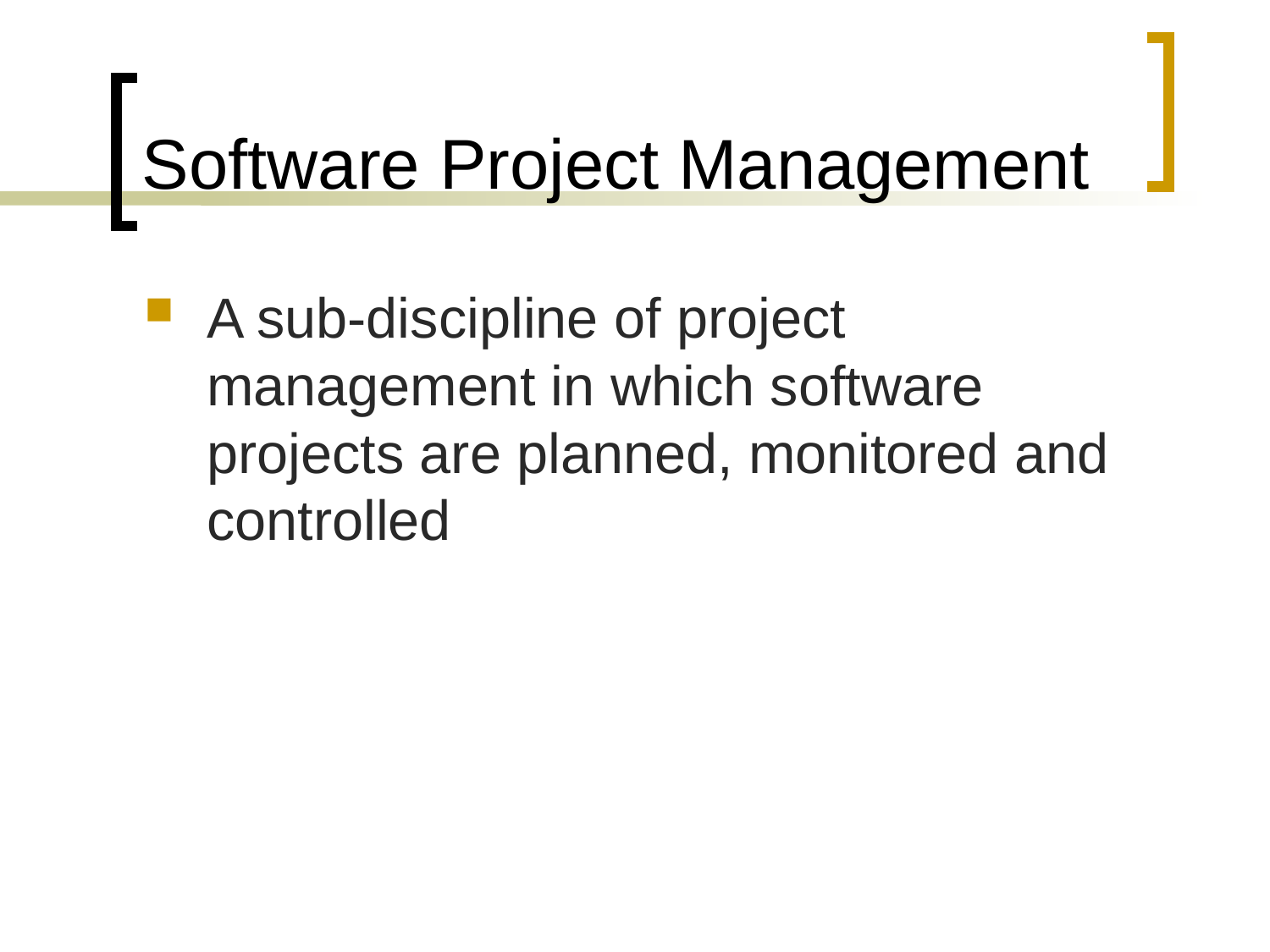

# Software Project Management
A sub-discipline of project management in which software projects are planned, monitored and controlled